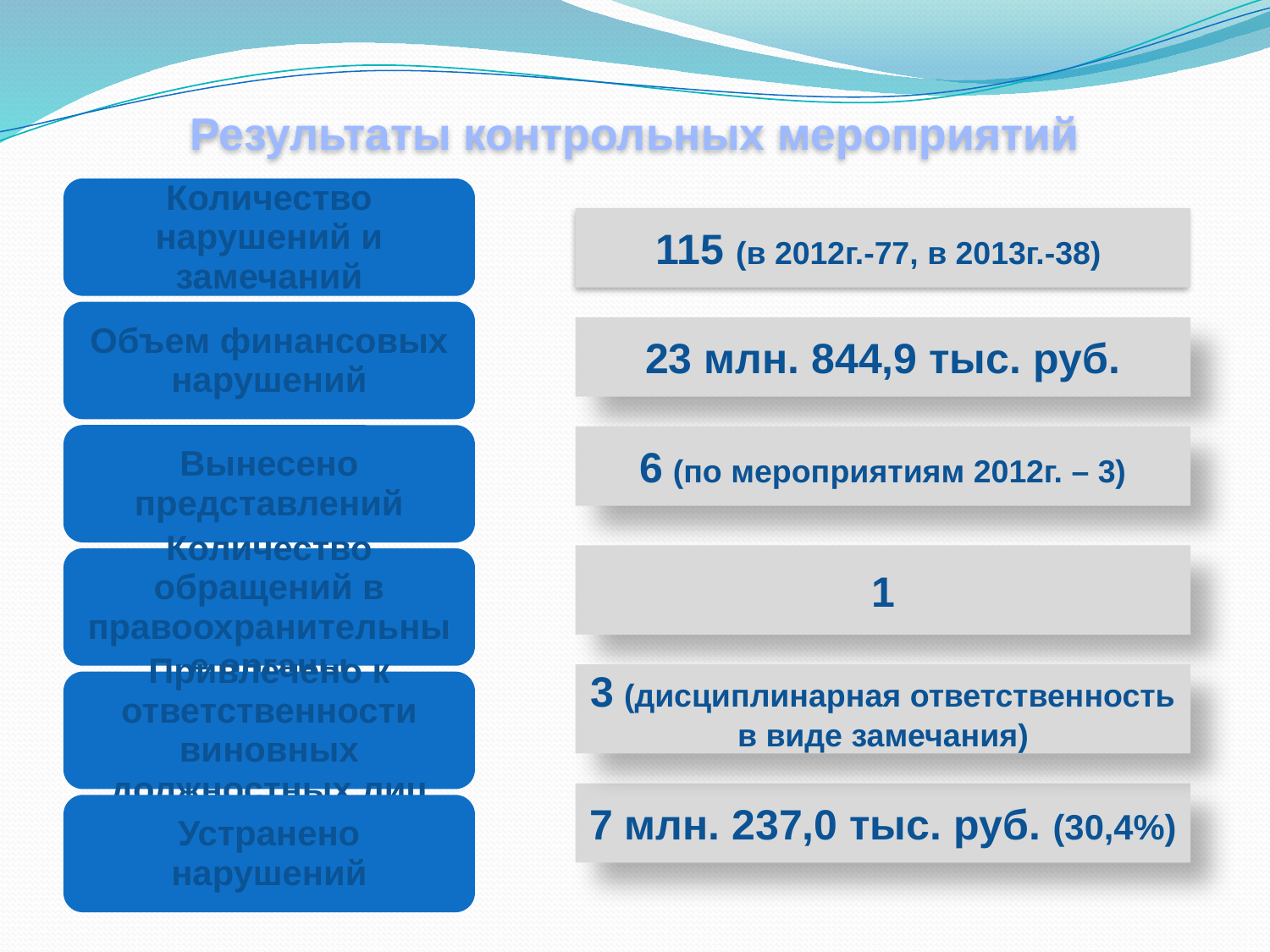

# Результаты контрольных мероприятий
Количество нарушений и замечаний
Объем финансовых нарушений
Вынесено представлений
Количество обращений в правоохранительные органы
Устранено нарушений
115 (в 2012г.-77, в 2013г.-38)
23 млн. 844,9 тыс. руб.
6 (по мероприятиям 2012г. – 3)
1
3 (дисциплинарная ответственность в виде замечания)
7 млн. 237,0 тыс. руб. (30,4%)